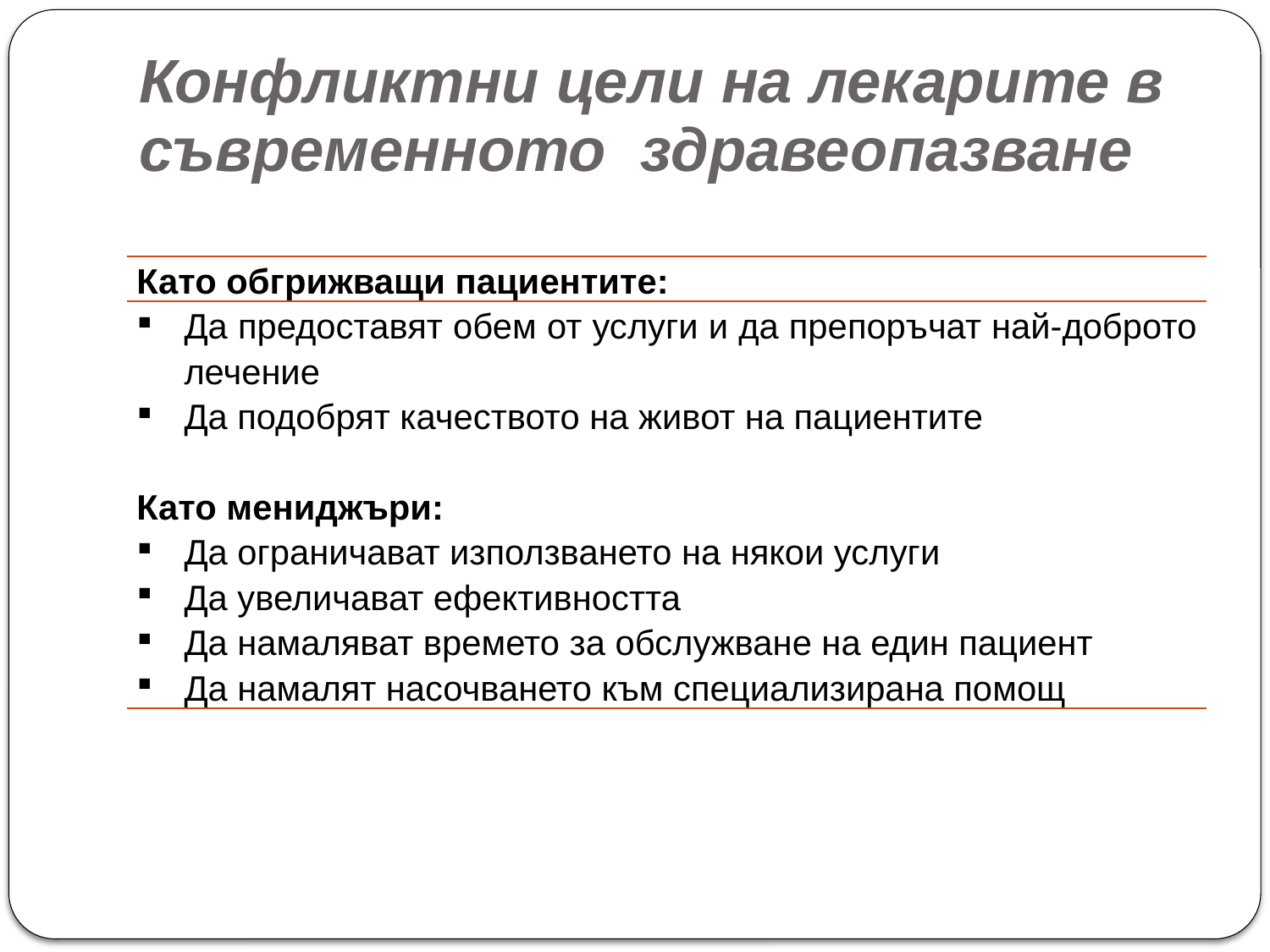

# Конфликтни цели на лекарите в съвременното  здравеопазване
| Като обгрижващи пациентите: |
| --- |
| Да предоставят обем от услуги и да препоръчат най-доброто лечение |
| Да подобрят качеството на живот на пациентите |
| Като мениджъри: |
| Да ограничават използването на някои услуги |
| Да увеличават ефективността |
| Да намаляват времето за обслужване на един пациент |
| Да намалят насочването към специализирана помощ |